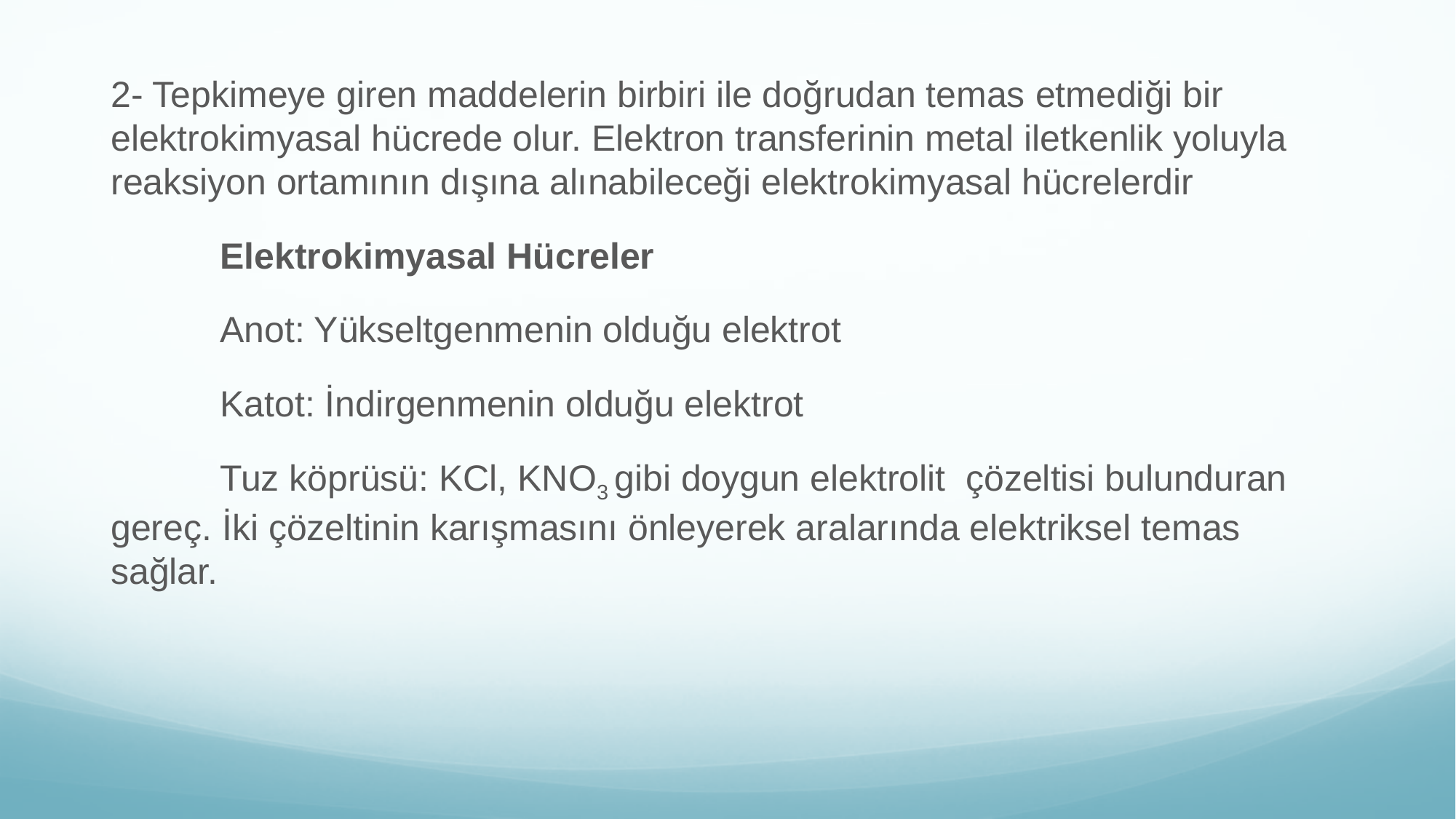

2- Tepkimeye giren maddelerin birbiri ile doğrudan temas etmediği bir elektrokimyasal hücrede olur. Elektron transferinin metal iletkenlik yoluyla reaksiyon ortamının dışına alınabileceği elektrokimyasal hücrelerdir
	Elektrokimyasal Hücreler
	Anot: Yükseltgenmenin olduğu elektrot
	Katot: İndirgenmenin olduğu elektrot
	Tuz köprüsü: KCl, KNO3 gibi doygun elektrolit  çözeltisi bulunduran gereç. İki çözeltinin karışmasını önleyerek aralarında elektriksel temas sağlar.